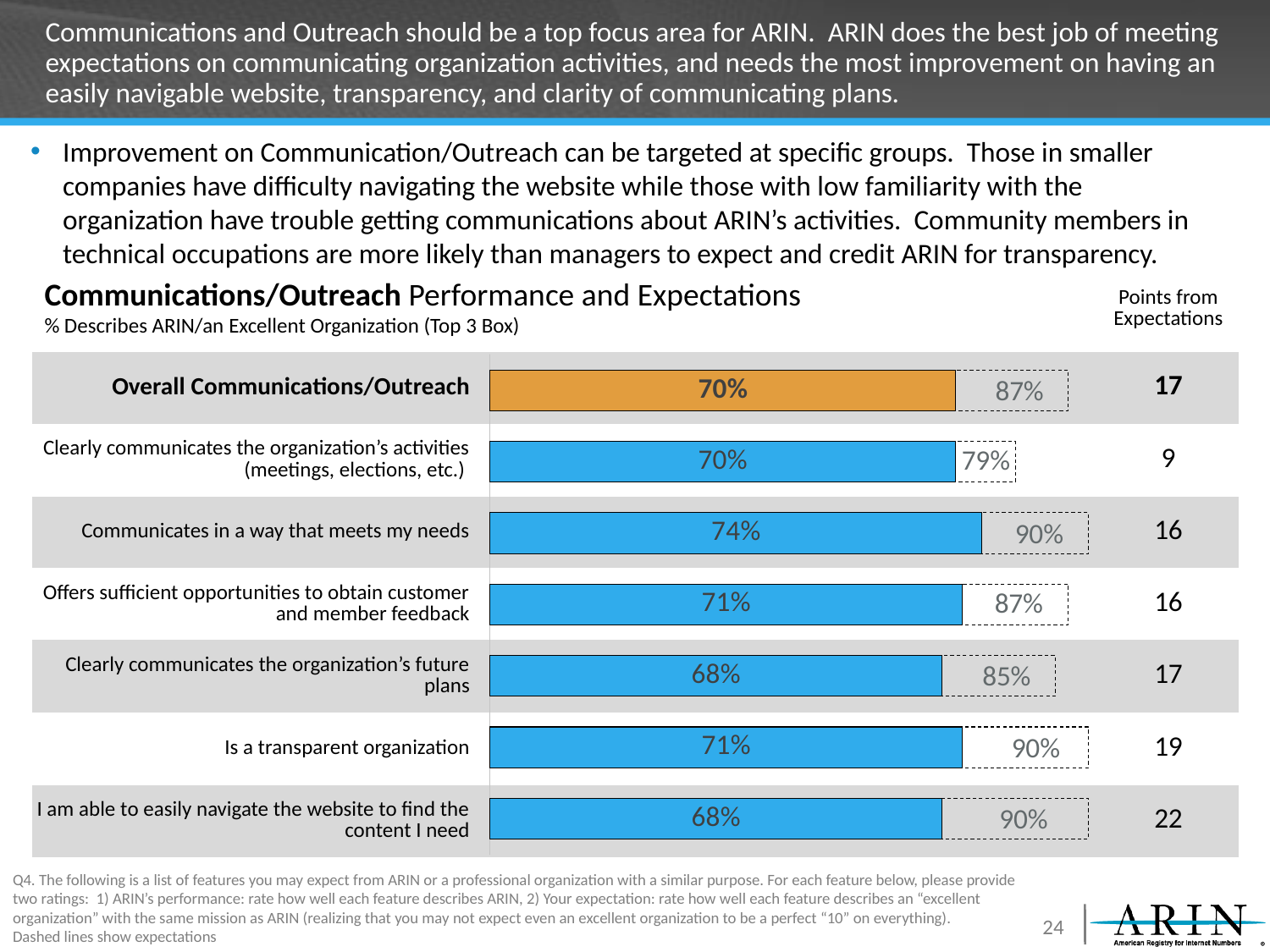

# Communications and Outreach should be a top focus area for ARIN.  ARIN does the best job of meeting expectations on communicating organization activities, and needs the most improvement on having an easily navigable website, transparency, and clarity of communicating plans.
Improvement on Communication/Outreach can be targeted at specific groups.  Those in smaller companies have difficulty navigating the website while those with low familiarity with the organization have trouble getting communications about ARIN’s activities.  Community members in technical occupations are more likely than managers to expect and credit ARIN for transparency.
Communications/Outreach Performance and Expectations
% Describes ARIN/an Excellent Organization (Top 3 Box)
|  |  | Points from Expectations |
| --- | --- | --- |
| Overall Communications/Outreach |  | 17 |
| Clearly communicates the organization’s activities (meetings, elections, etc.) |  | 9 |
| Communicates in a way that meets my needs |  | 16 |
| Offers sufficient opportunities to obtain customer and member feedback |  | 16 |
| Clearly communicates the organization’s future plans |  | 17 |
| Is a transparent organization |  | 19 |
| I am able to easily navigate the website to find the content I need |  | 22 |

### Chart

| Category | Total | Column1 |
|---|---|---|
| Communications/Outreach | 0.7 | 0.17 |
| Clearly communicates the organization’s activities (meetings, elections, etc.)  | 0.7 | 0.09 |
| Communicates in a way that meets my needs | 0.74 | 0.16 |
| Offers sufficient opportunities to obtain customer and member feedback | 0.71 | 0.16 |
| Clearly communicates the organization’s future plans | 0.68 | 0.17 |
| Is a transparent organization | 0.71 | 0.19 |
| I am able to easily navigate the website to find the content I need | 0.68 | 0.22 |
87%
79%
90%
87%
85%
90%
90%
Q4. The following is a list of features you may expect from ARIN or a professional organization with a similar purpose. For each feature below, please provide two ratings:  1) ARIN’s performance: rate how well each feature describes ARIN, 2) Your expectation: rate how well each feature describes an “excellent organization” with the same mission as ARIN (realizing that you may not expect even an excellent organization to be a perfect “10” on everything).
Dashed lines show expectations
24